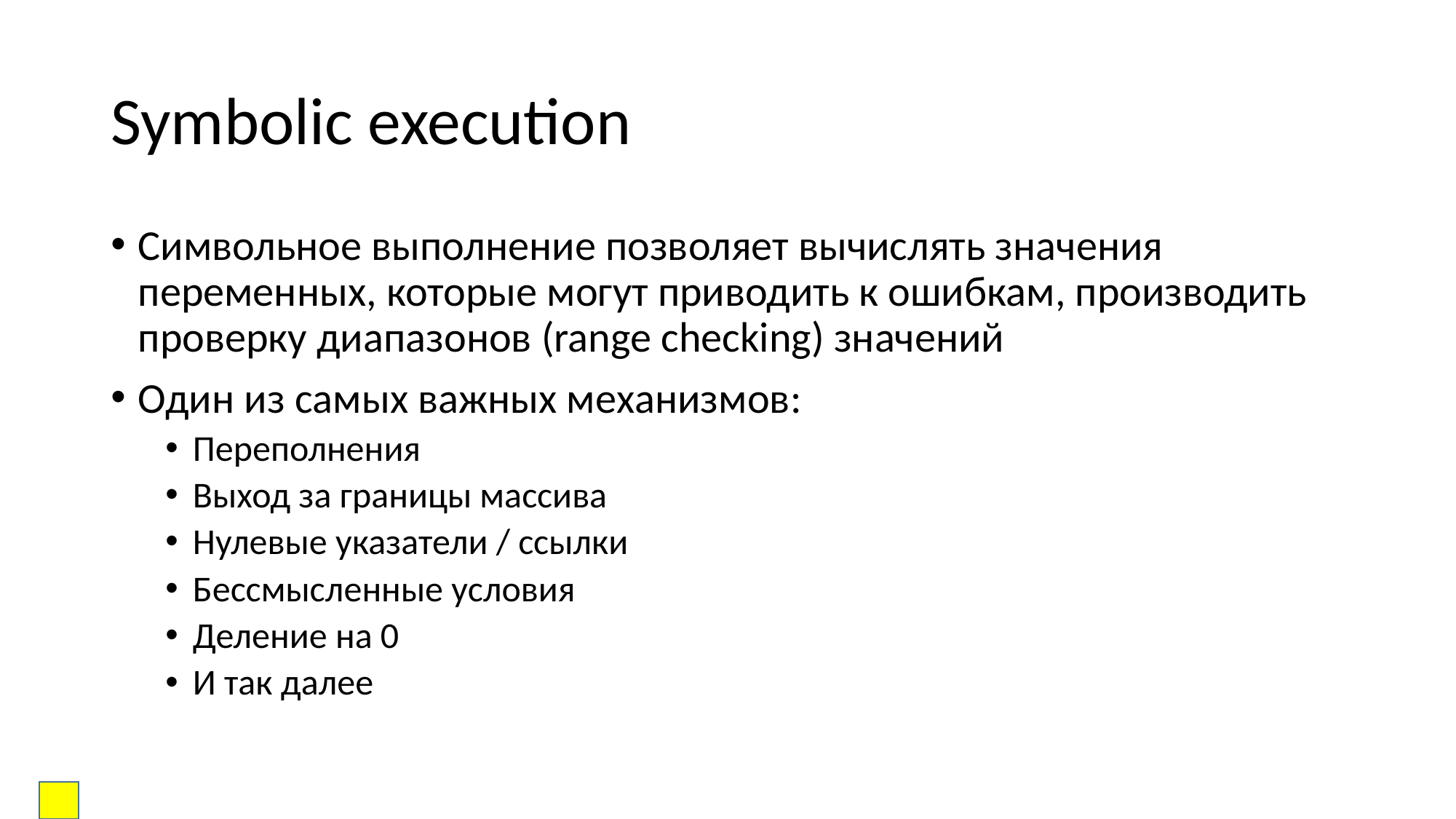

# Symbolic execution
Символьное выполнение позволяет вычислять значения переменных, которые могут приводить к ошибкам, производить проверку диапазонов (range checking) значений
Один из самых важных механизмов:
Переполнения
Выход за границы массива
Нулевые указатели / ссылки
Бессмысленные условия
Деление на 0
И так далее